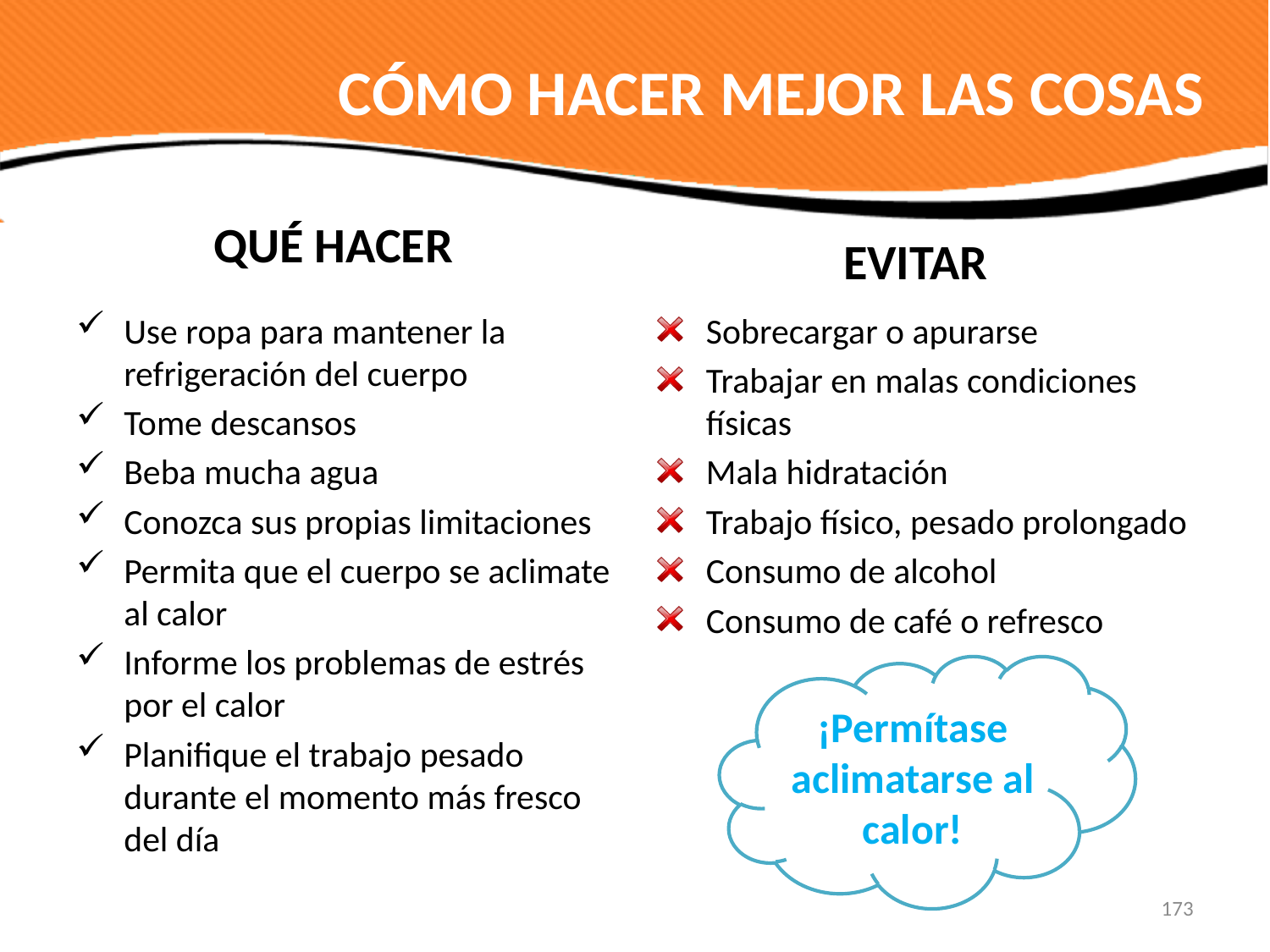

# CÓMO HACER MEJOR LAS COSAS
QUÉ HACER
EVITAR
Use ropa para mantener la refrigeración del cuerpo
Tome descansos
Beba mucha agua
Conozca sus propias limitaciones
Permita que el cuerpo se aclimate al calor
Informe los problemas de estrés por el calor
Planifique el trabajo pesado durante el momento más fresco del día
Sobrecargar o apurarse
Trabajar en malas condiciones físicas
Mala hidratación
Trabajo físico, pesado prolongado
Consumo de alcohol
Consumo de café o refresco
¡Permítase aclimatarse al calor!
173